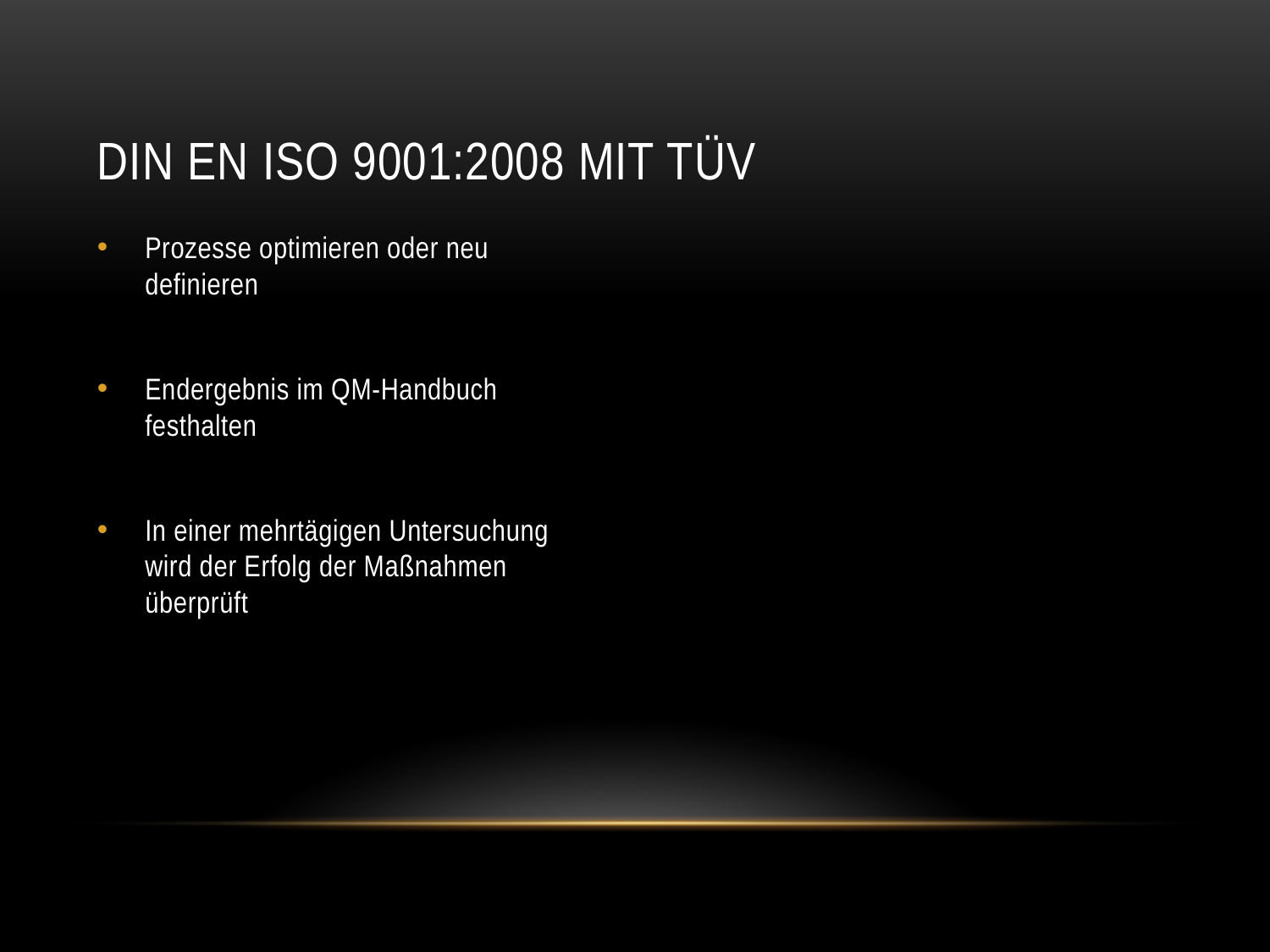

# DIN EN ISO 9001:2008 mit Tüv
Prozesse optimieren oder neu definieren

Endergebnis im QM-Handbuch festhalten

In einer mehrtägigen Untersuchung wird der Erfolg der Maßnahmen überprüft